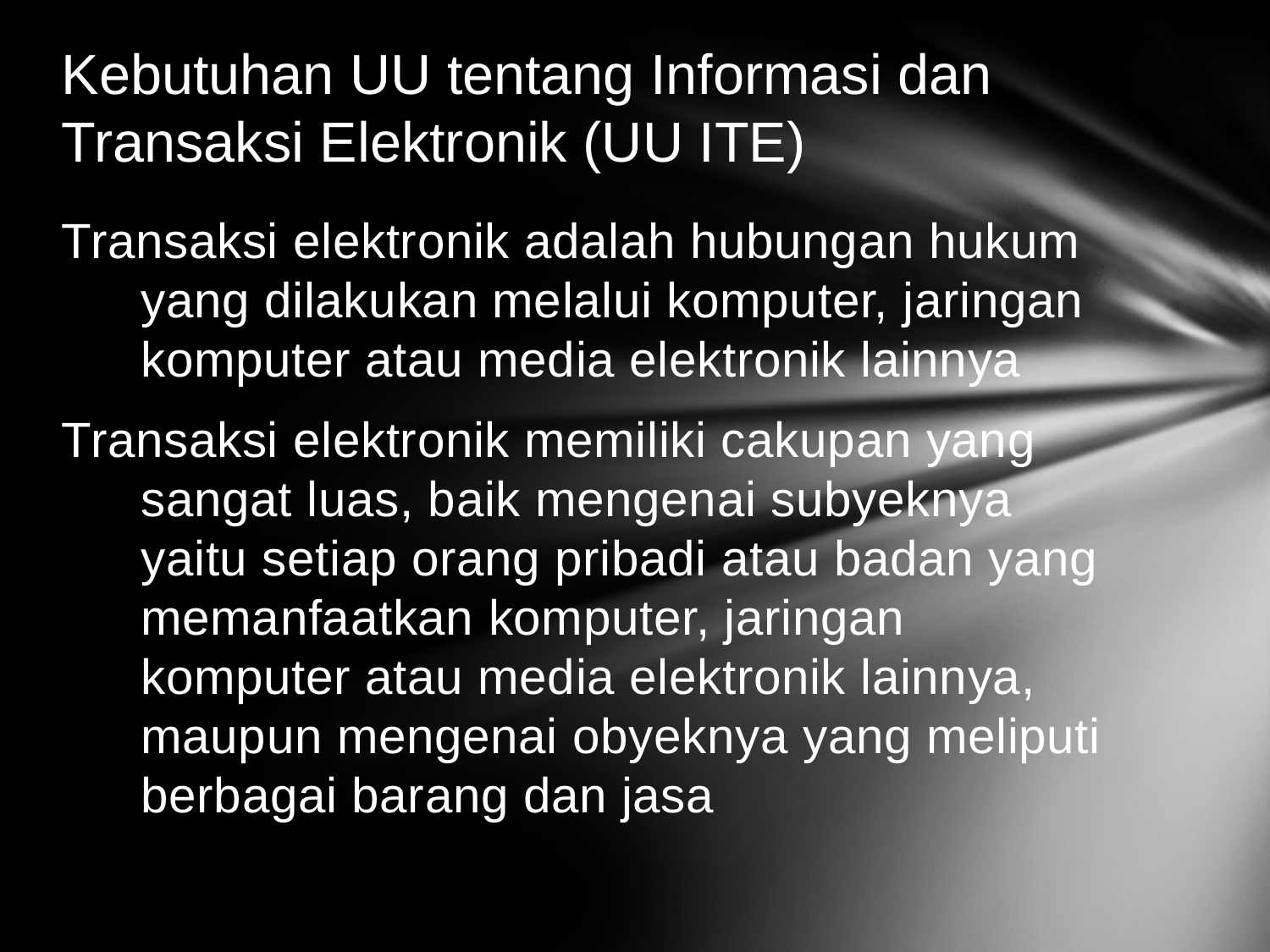

# Kebutuhan UU tentang Informasi dan Transaksi Elektronik (UU ITE)
Transaksi elektronik adalah hubungan hukum yang dilakukan melalui komputer, jaringan komputer atau media elektronik lainnya
Transaksi elektronik memiliki cakupan yang sangat luas, baik mengenai subyeknya yaitu setiap orang pribadi atau badan yang memanfaatkan komputer, jaringan komputer atau media elektronik lainnya, maupun mengenai obyeknya yang meliputi berbagai barang dan jasa

11